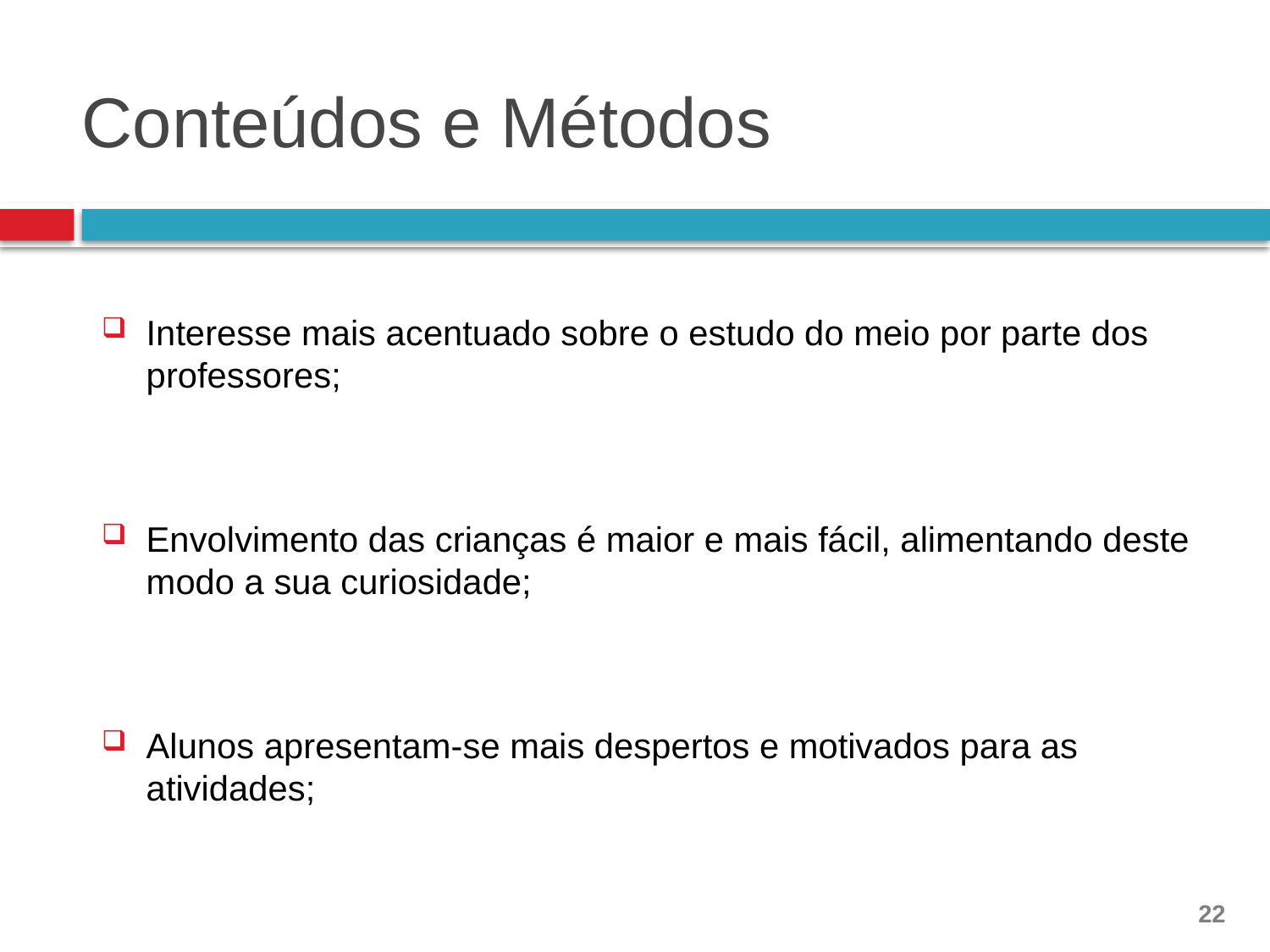

# Conteúdos e Métodos

Interesse mais acentuado sobre o estudo do meio por parte dos professores;

Envolvimento das crianças é maior e mais fácil, alimentando deste modo a sua curiosidade;

Alunos apresentam-se mais despertos e motivados para as atividades;

22